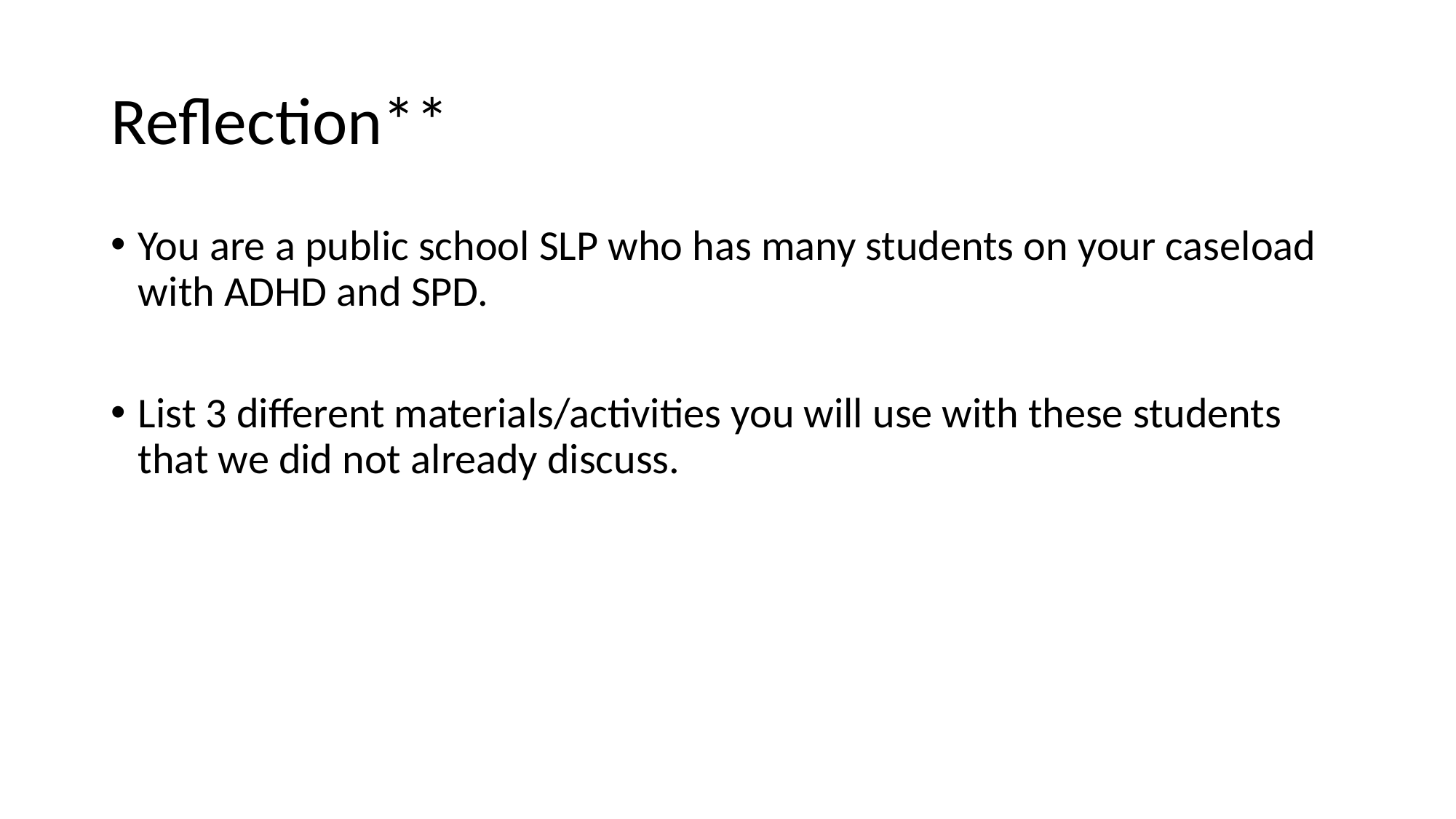

# Reflection**
You are a public school SLP who has many students on your caseload with ADHD and SPD.

List 3 different materials/activities you will use with these students that we did not already discuss.